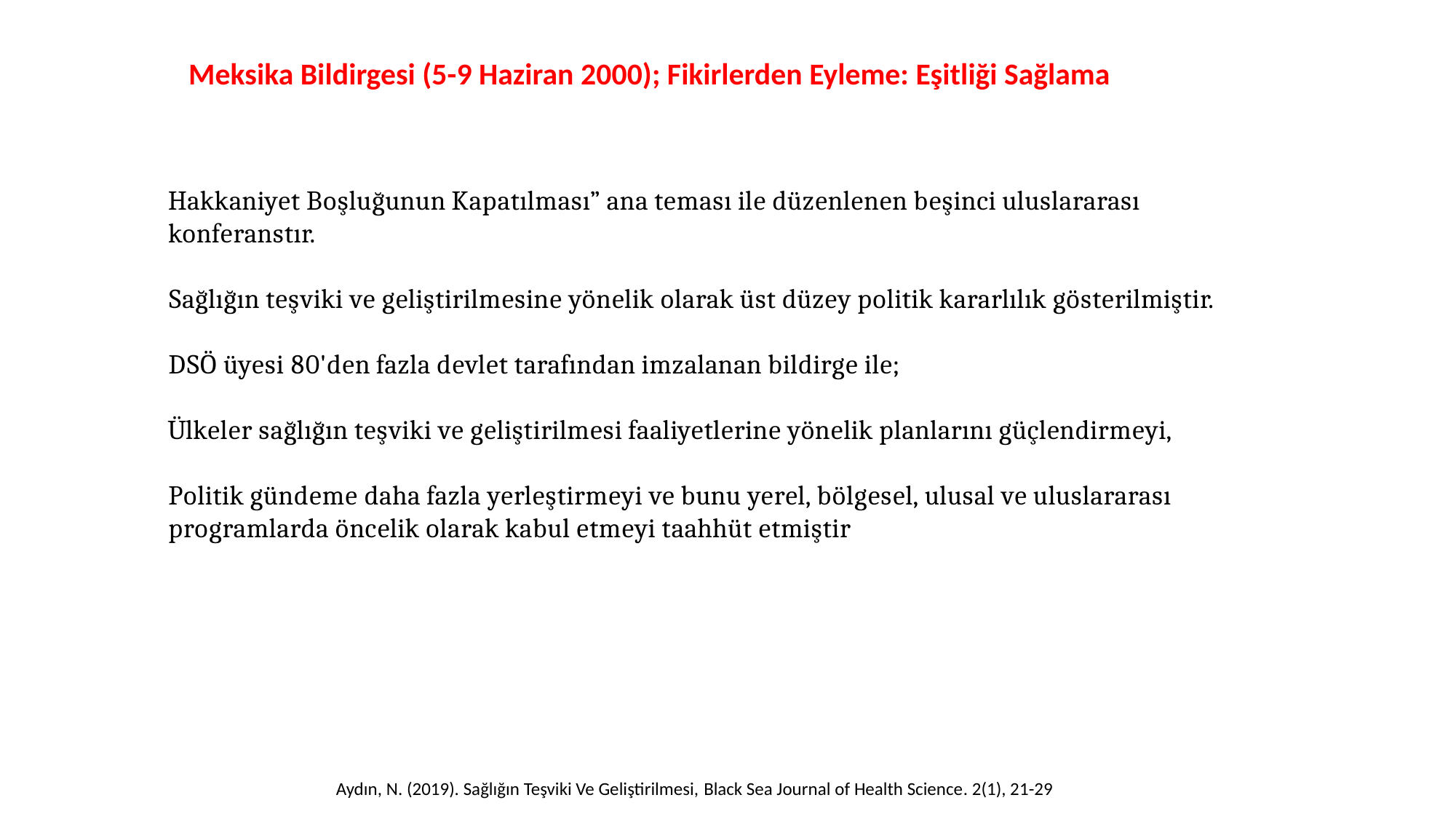

Meksika Bildirgesi (5-9 Haziran 2000); Fikirlerden Eyleme: Eşitliği Sağlama
Hakkaniyet Boşluğunun Kapatılması” ana teması ile düzenlenen beşinci uluslararası konferanstır.

Sağlığın teşviki ve geliştirilmesine yönelik olarak üst düzey politik kararlılık gösterilmiştir.

DSÖ üyesi 80'den fazla devlet tarafından imzalanan bildirge ile;

Ülkeler sağlığın teşviki ve geliştirilmesi faaliyetlerine yönelik planlarını güçlendirmeyi,

Politik gündeme daha fazla yerleştirmeyi ve bunu yerel, bölgesel, ulusal ve uluslararası programlarda öncelik olarak kabul etmeyi taahhüt etmiştir
Aydın, N. (2019). Sağlığın Teşviki Ve Geliştirilmesi, Black Sea Journal of Health Science. 2(1), 21-29